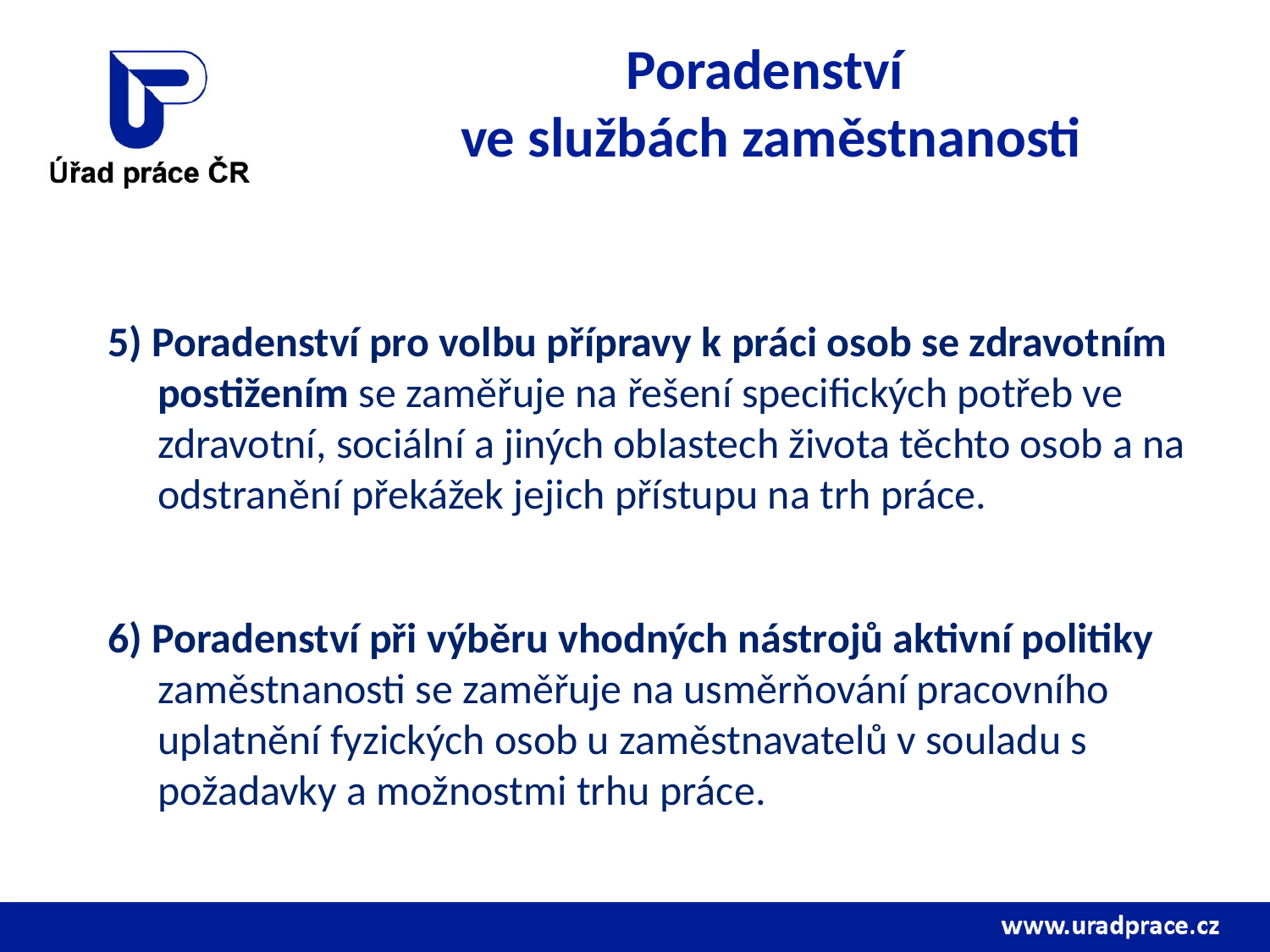

# Poradenství ve službách zaměstnanosti

5) Poradenství pro volbu přípravy k práci osob se zdravotním postižením se zaměřuje na řešení specifických potřeb ve zdravotní, sociální a jiných oblastech života těchto osob a na odstranění překážek jejich přístupu na trh práce.

6) Poradenství při výběru vhodných nástrojů aktivní politiky zaměstnanosti se zaměřuje na usměrňování pracovního uplatnění fyzických osob u zaměstnavatelů v souladu s požadavky a možnostmi trhu práce.